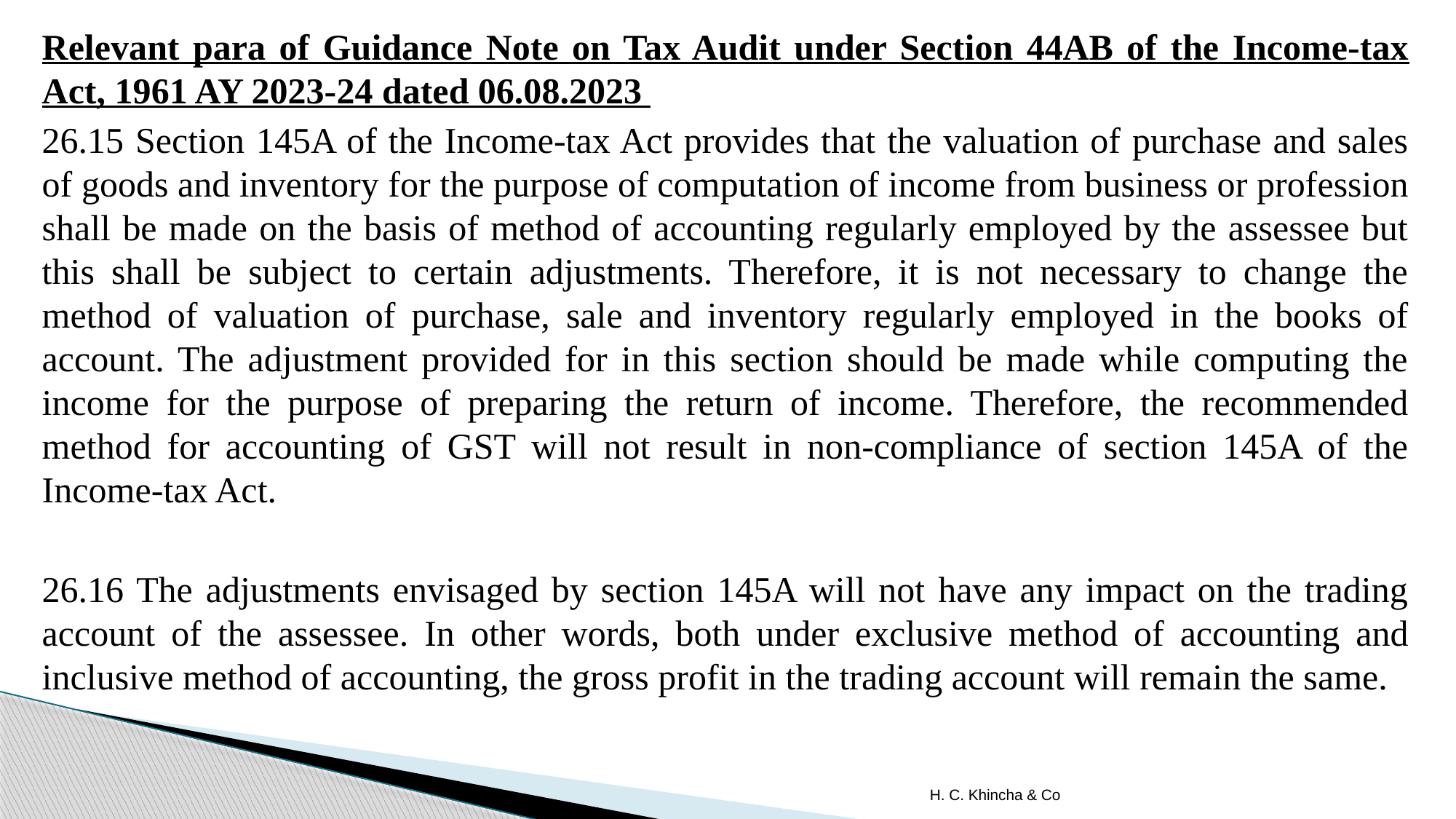

Relevant para of Guidance Note on Tax Audit under Section 44AB of the Income-tax Act, 1961 AY 2023-24 dated 06.08.2023
26.15 Section 145A of the Income-tax Act provides that the valuation of purchase and sales of goods and inventory for the purpose of computation of income from business or profession shall be made on the basis of method of accounting regularly employed by the assessee but this shall be subject to certain adjustments. Therefore, it is not necessary to change the method of valuation of purchase, sale and inventory regularly employed in the books of account. The adjustment provided for in this section should be made while computing the income for the purpose of preparing the return of income. Therefore, the recommended method for accounting of GST will not result in non-compliance of section 145A of the Income-tax Act.

26.16 The adjustments envisaged by section 145A will not have any impact on the trading account of the assessee. In other words, both under exclusive method of accounting and inclusive method of accounting, the gross profit in the trading account will remain the same.
H. C. Khincha & Co